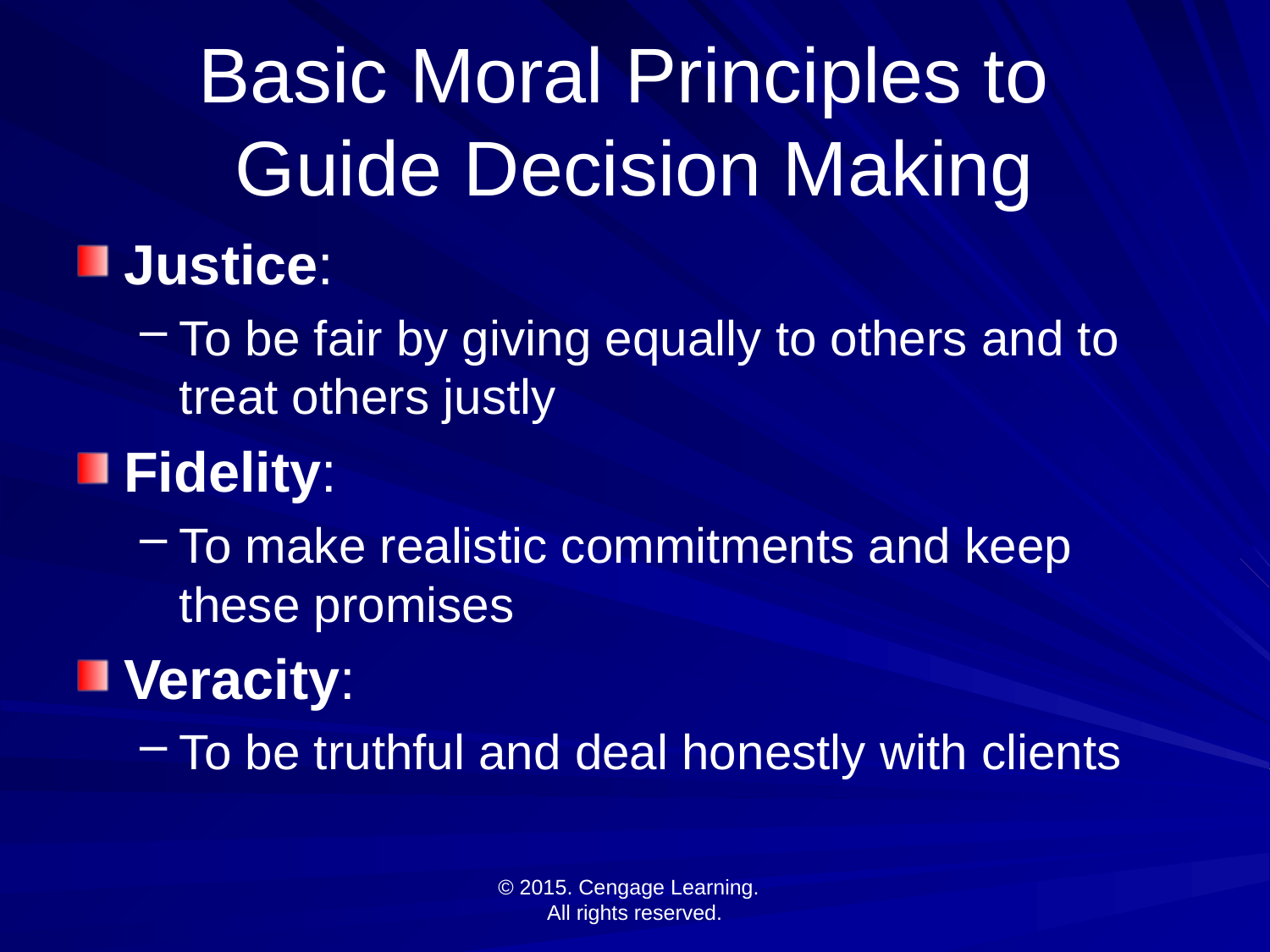

# Basic Moral Principles to Guide Decision Making
Justice:
To be fair by giving equally to others and to treat others justly
Fidelity:
To make realistic commitments and keep these promises
Veracity:
To be truthful and deal honestly with clients
© 2015. Cengage Learning.
All rights reserved.